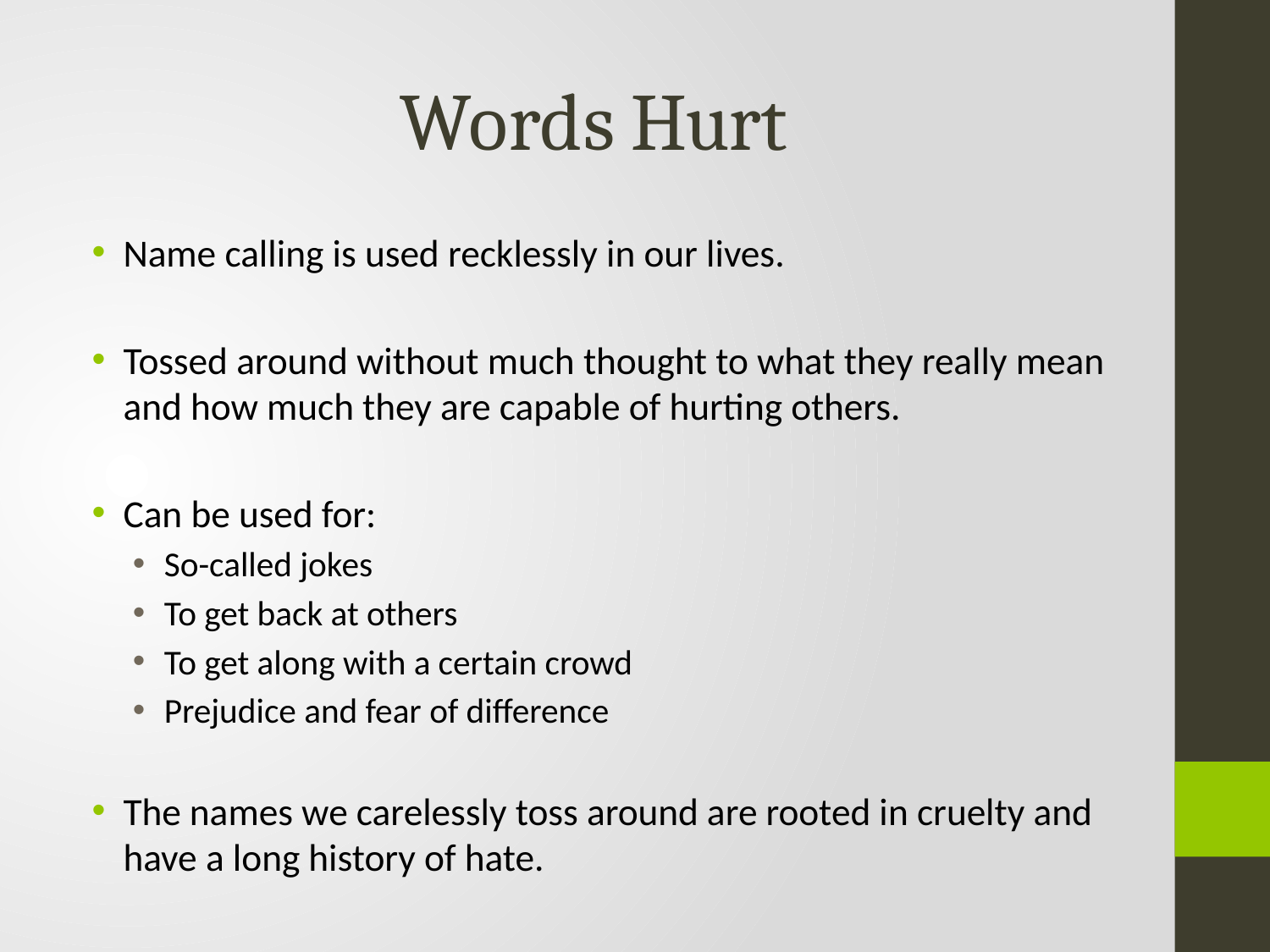

# Words Hurt
Name calling is used recklessly in our lives.

Tossed around without much thought to what they really mean and how much they are capable of hurting others.

Can be used for:
So-called jokes
To get back at others
To get along with a certain crowd
Prejudice and fear of difference

The names we carelessly toss around are rooted in cruelty and have a long history of hate.